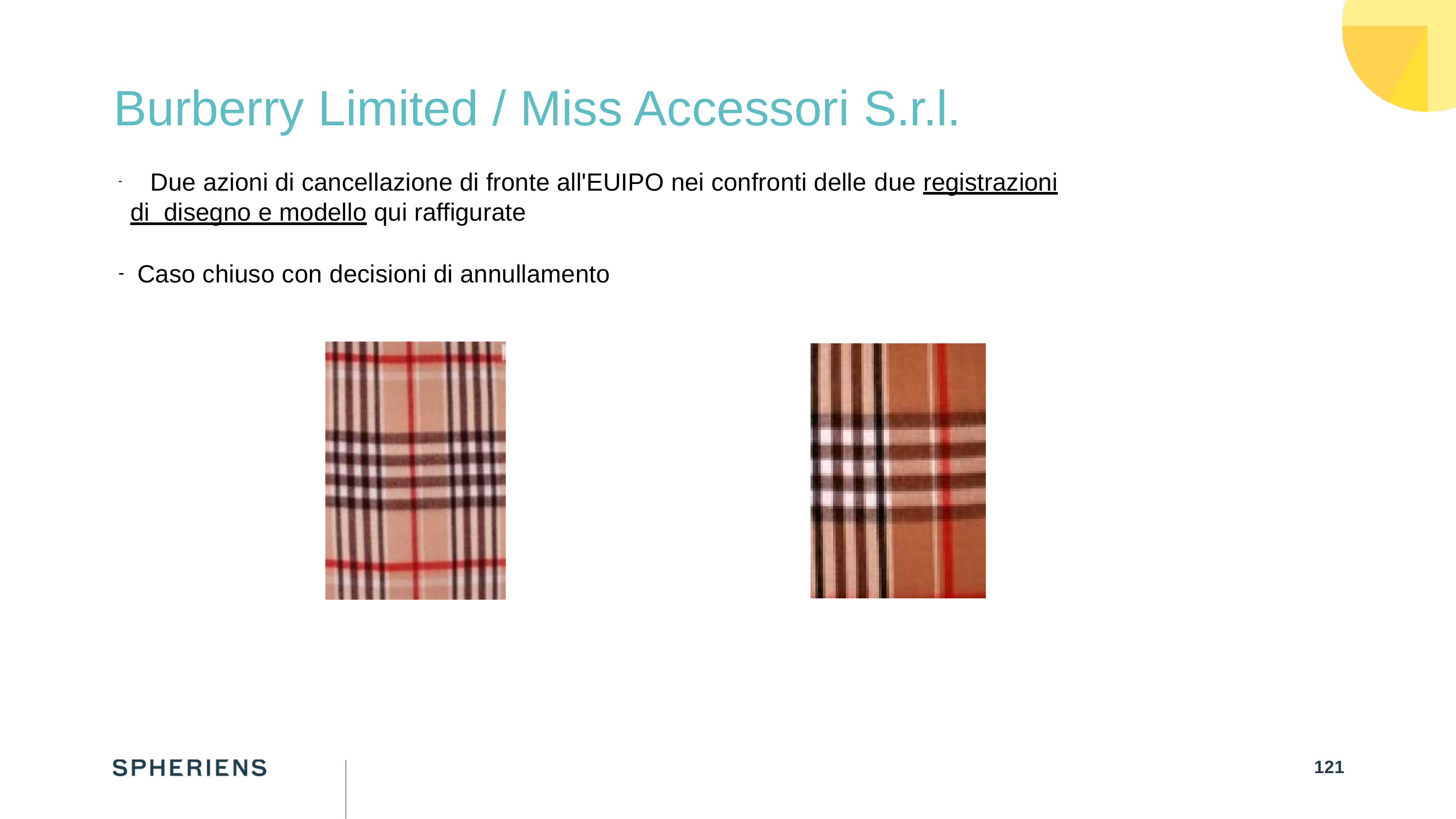

# Burberry Limited / Miss Accessori S.r.l.
	Due azioni di cancellazione di fronte all'EUIPO nei confronti delle due registrazioni di  disegno e modello qui raffigurate

Caso chiuso con decisioni di annullamento

121